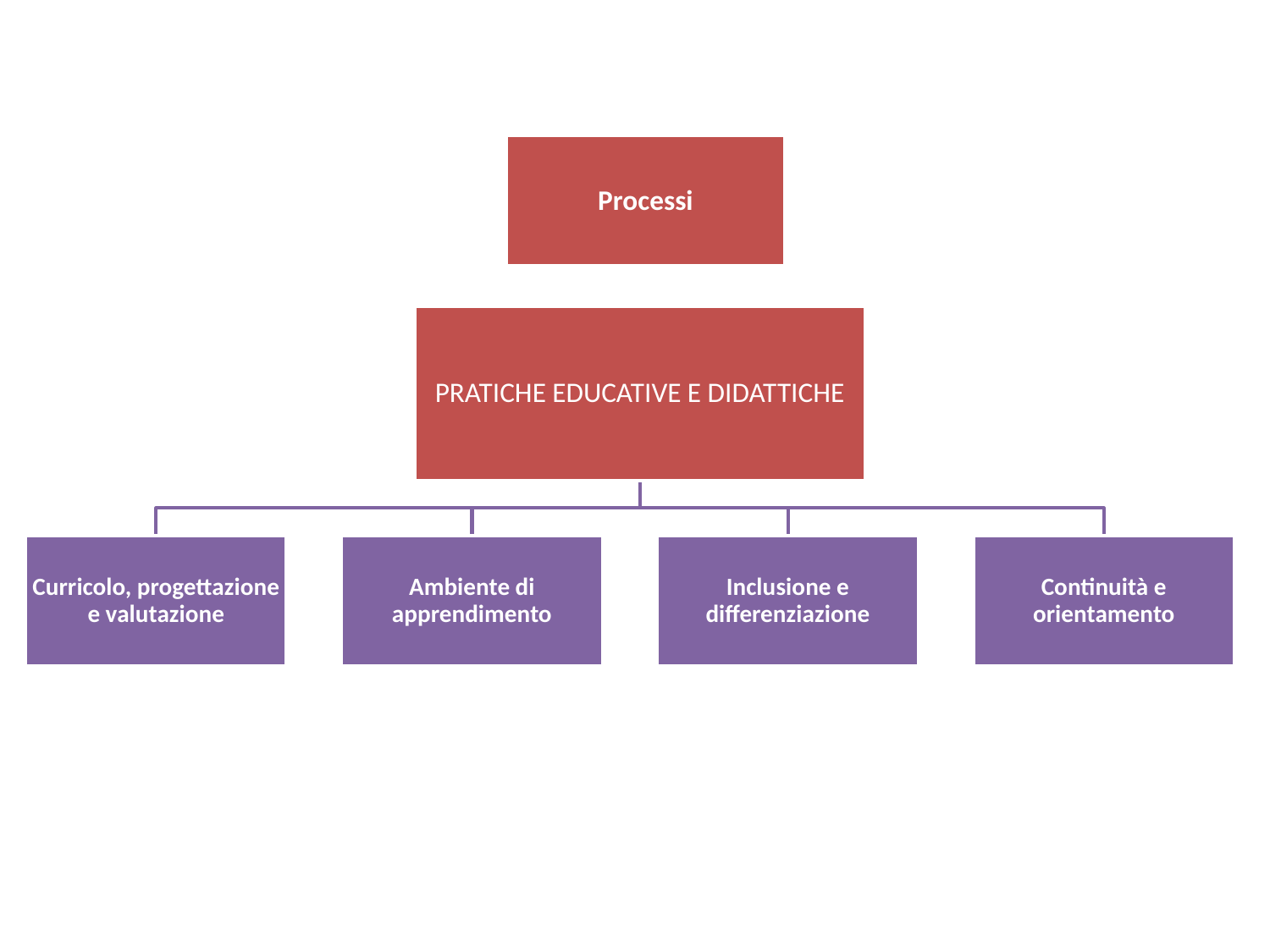

Processi
PRATICHE EDUCATIVE E DIDATTICHE
Curricolo, progettazione e valutazione
Ambiente di apprendimento
Inclusione e differenziazione
Continuità e orientamento